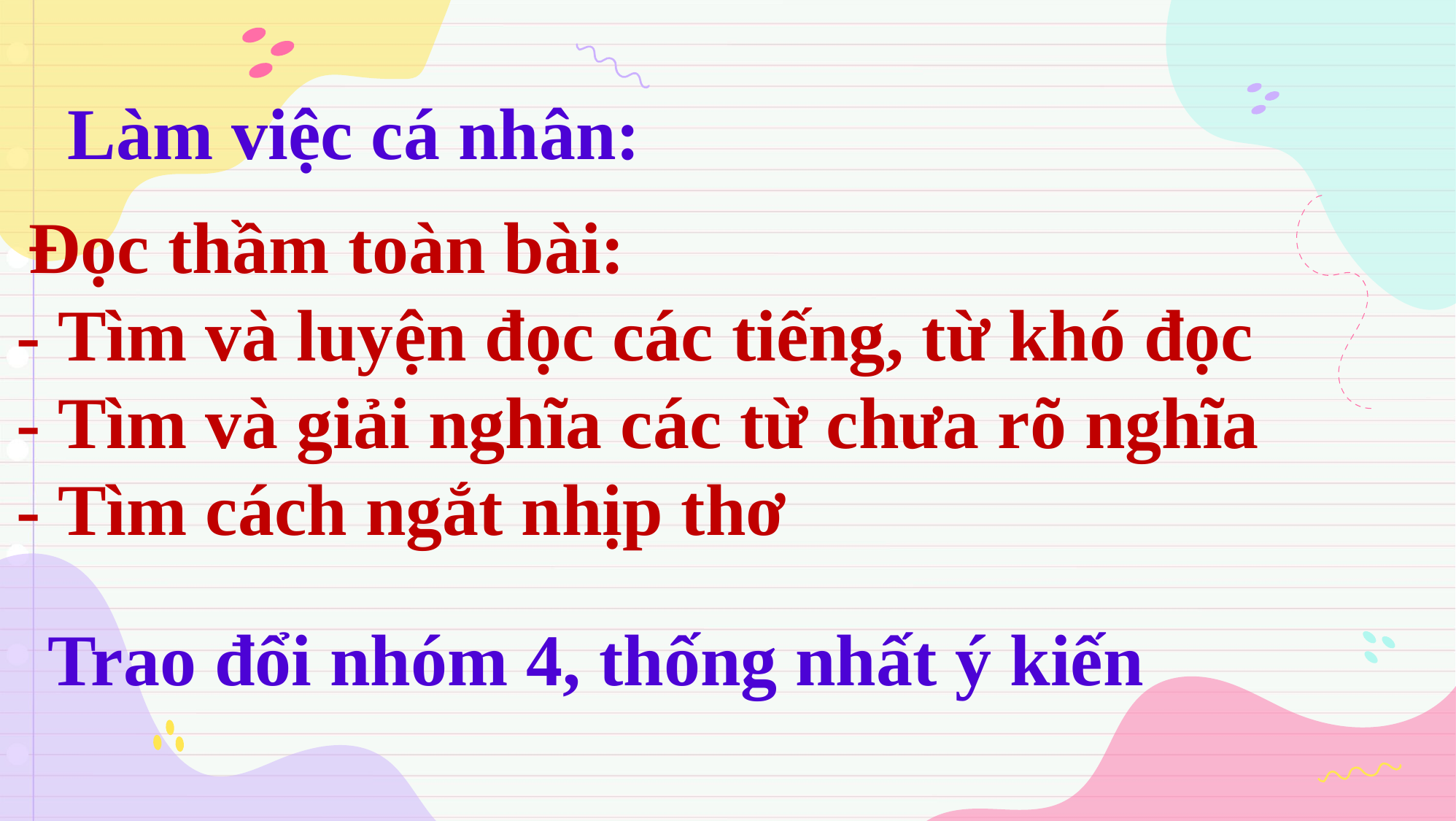

Làm việc cá nhân:
 Đọc thầm toàn bài:
- Tìm và luyện đọc các tiếng, từ khó đọc
- Tìm và giải nghĩa các từ chưa rõ nghĩa
- Tìm cách ngắt nhịp thơ
Trao đổi nhóm 4, thống nhất ý kiến